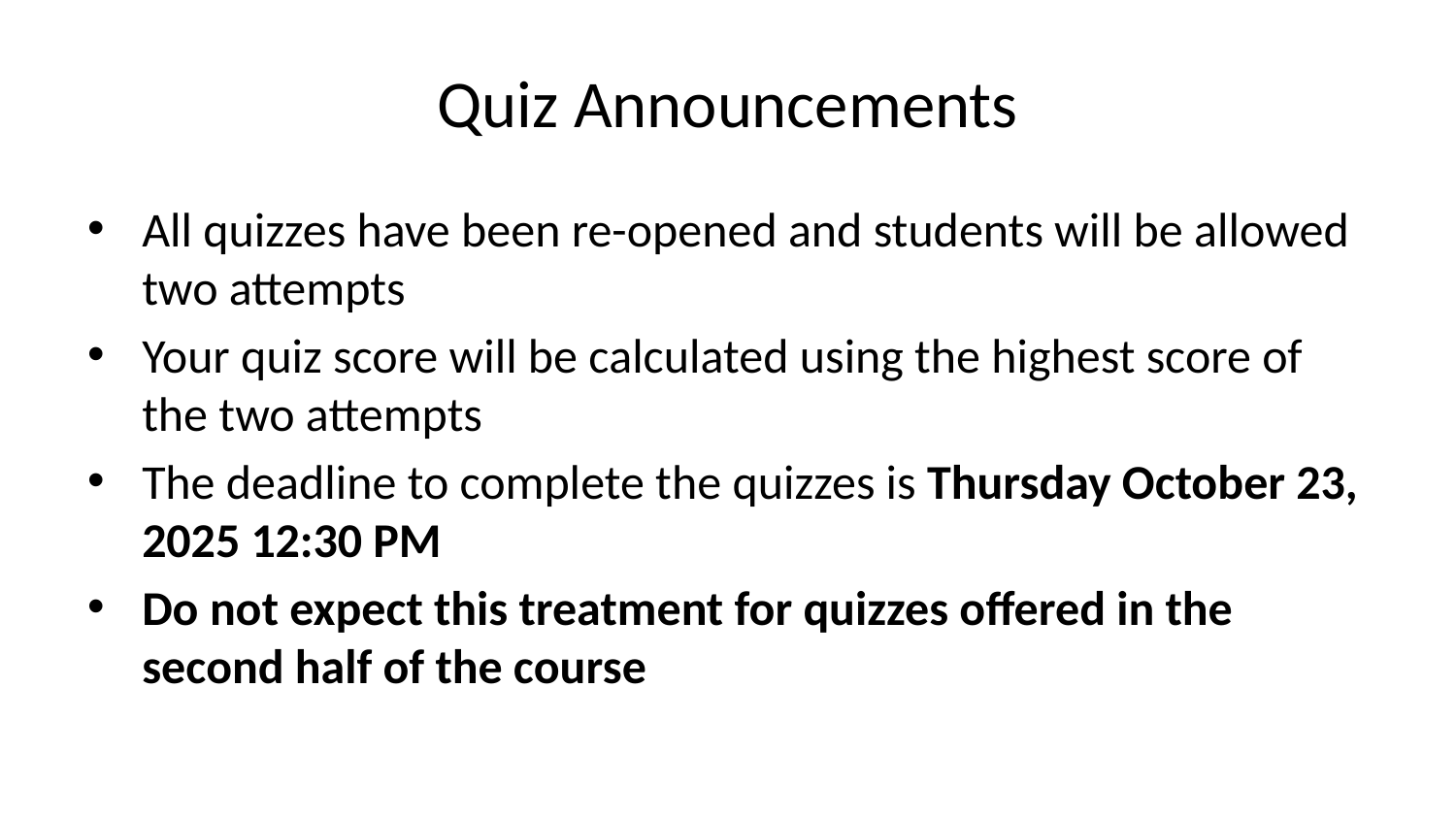

# Quiz Announcements
All quizzes have been re-opened and students will be allowed two attempts
Your quiz score will be calculated using the highest score of the two attempts
The deadline to complete the quizzes is Thursday October 23, 2025 12:30 PM
Do not expect this treatment for quizzes offered in the second half of the course